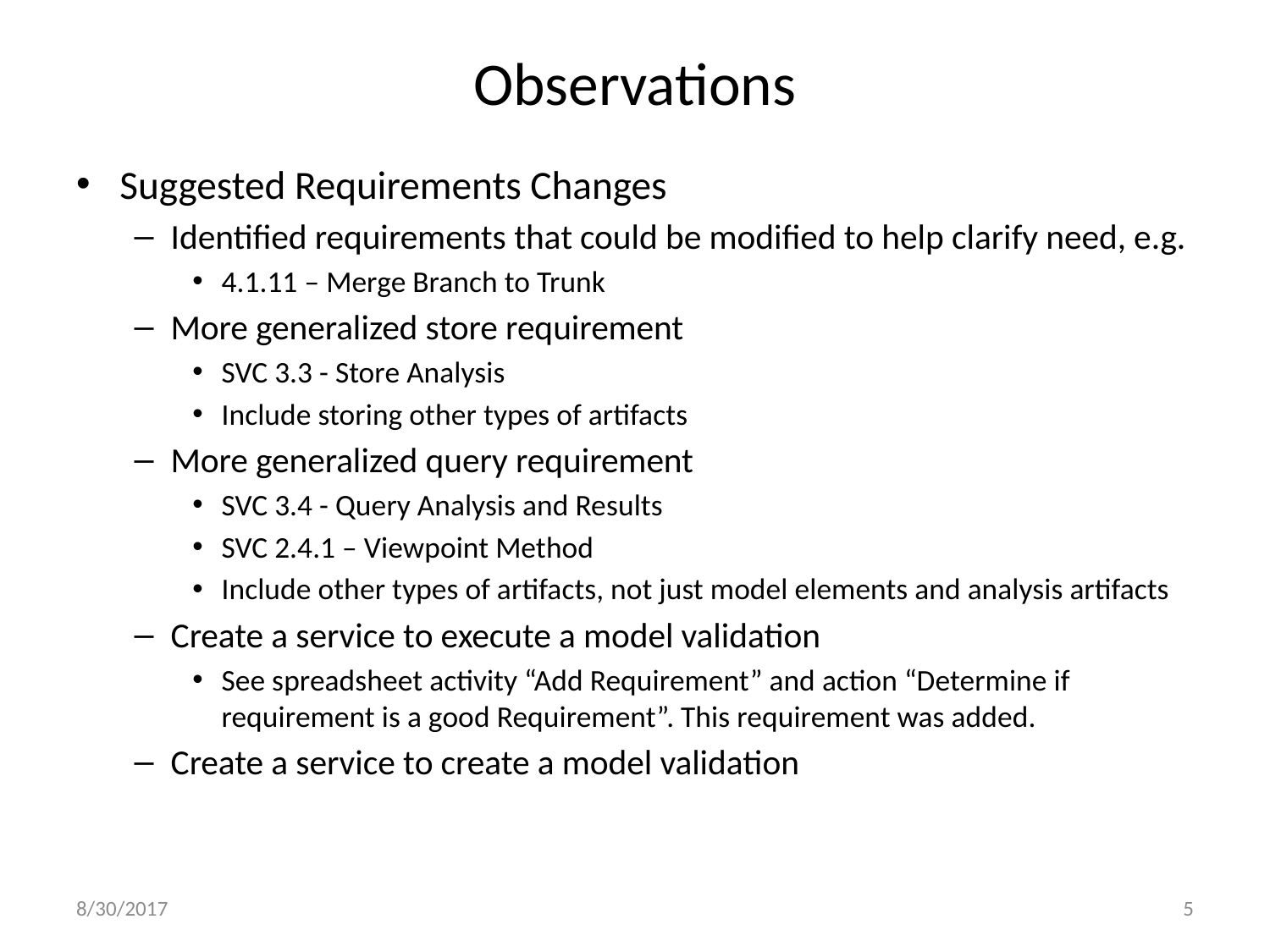

# Observations
Suggested Requirements Changes
Identified requirements that could be modified to help clarify need, e.g.
4.1.11 – Merge Branch to Trunk
More generalized store requirement
SVC 3.3 - Store Analysis
Include storing other types of artifacts
More generalized query requirement
SVC 3.4 - Query Analysis and Results
SVC 2.4.1 – Viewpoint Method
Include other types of artifacts, not just model elements and analysis artifacts
Create a service to execute a model validation
See spreadsheet activity “Add Requirement” and action “Determine if requirement is a good Requirement”. This requirement was added.
Create a service to create a model validation

8/30/2017
5